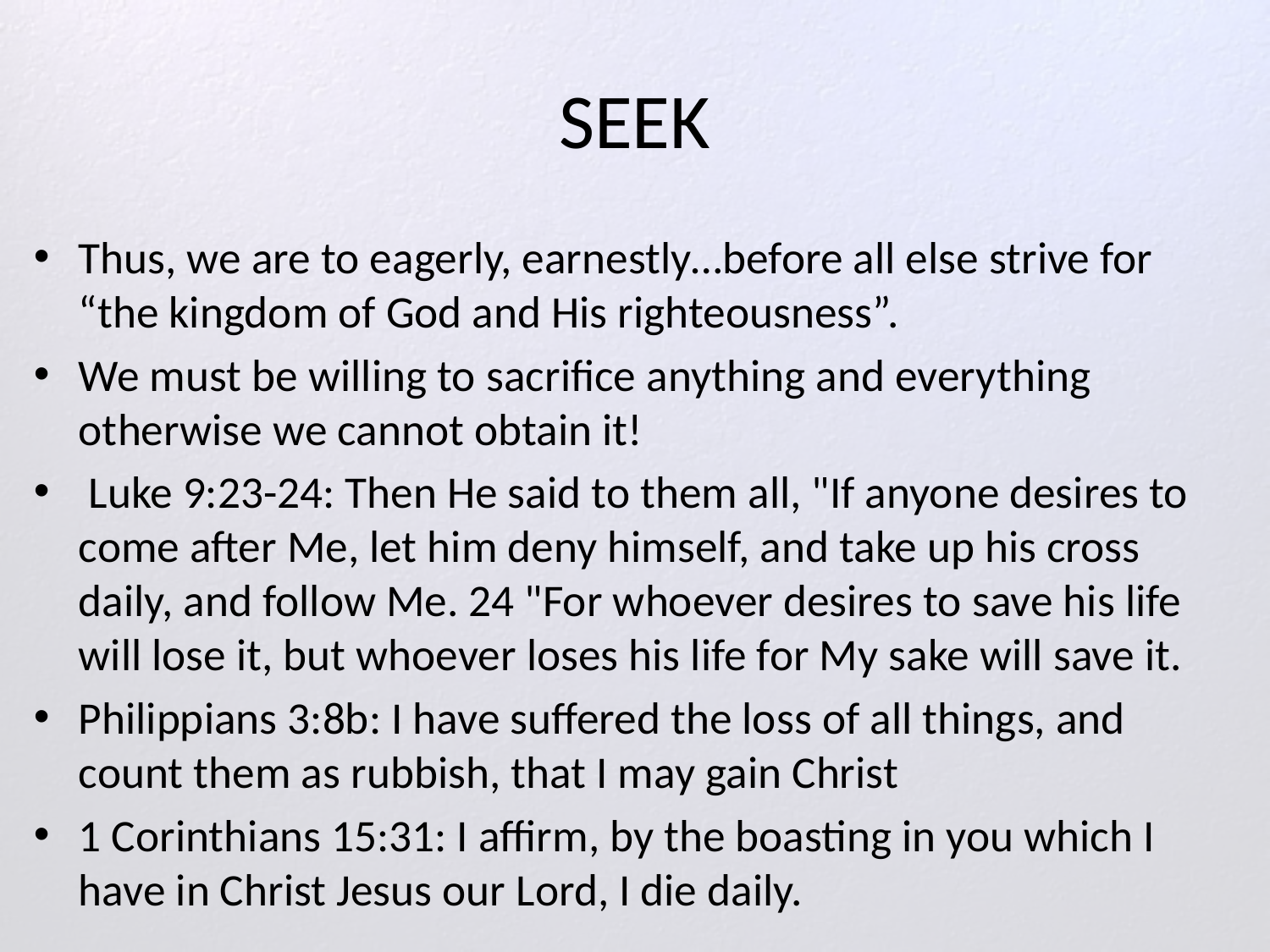

# SEEK
Thus, we are to eagerly, earnestly…before all else strive for “the kingdom of God and His righteousness”.
We must be willing to sacrifice anything and everything otherwise we cannot obtain it!
 Luke 9:23-24: Then He said to them all, "If anyone desires to come after Me, let him deny himself, and take up his cross daily, and follow Me. 24 "For whoever desires to save his life will lose it, but whoever loses his life for My sake will save it.
Philippians 3:8b: I have suffered the loss of all things, and count them as rubbish, that I may gain Christ
1 Corinthians 15:31: I affirm, by the boasting in you which I have in Christ Jesus our Lord, I die daily.